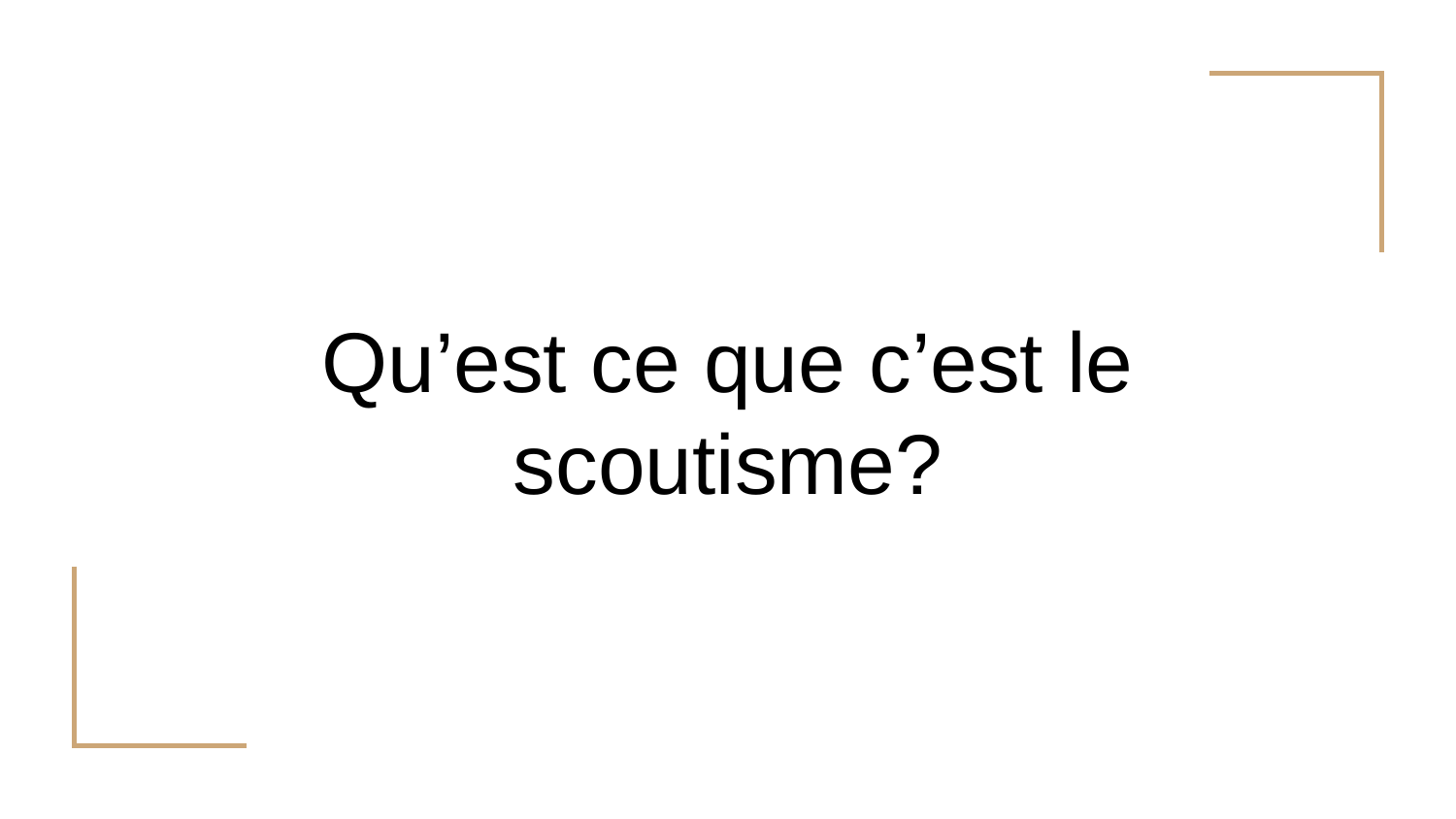

# Qu’est ce que c’est le scoutisme?